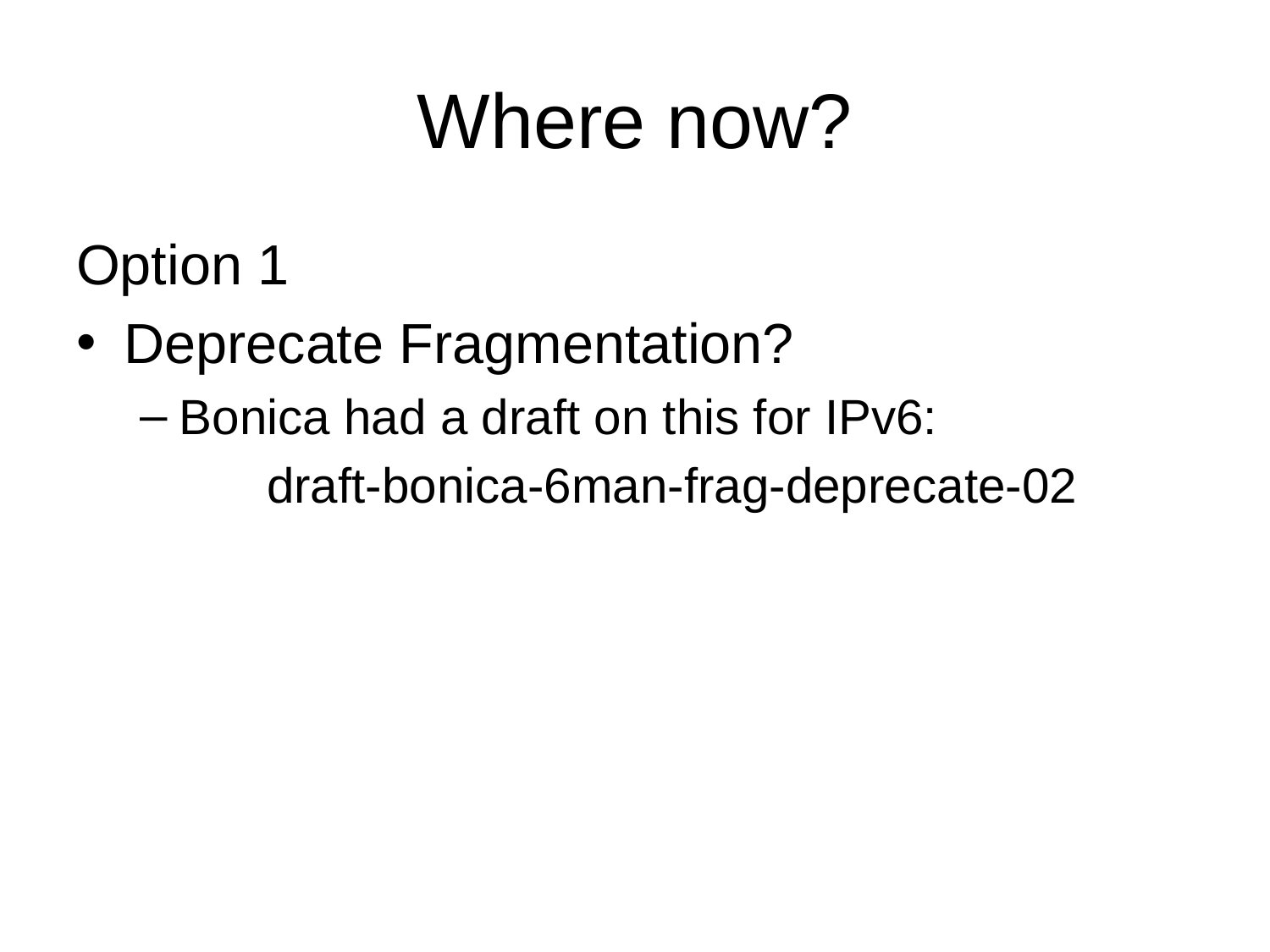

# Where now?
Option 1
Deprecate Fragmentation?
Bonica had a draft on this for IPv6:
	draft-bonica-6man-frag-deprecate-02